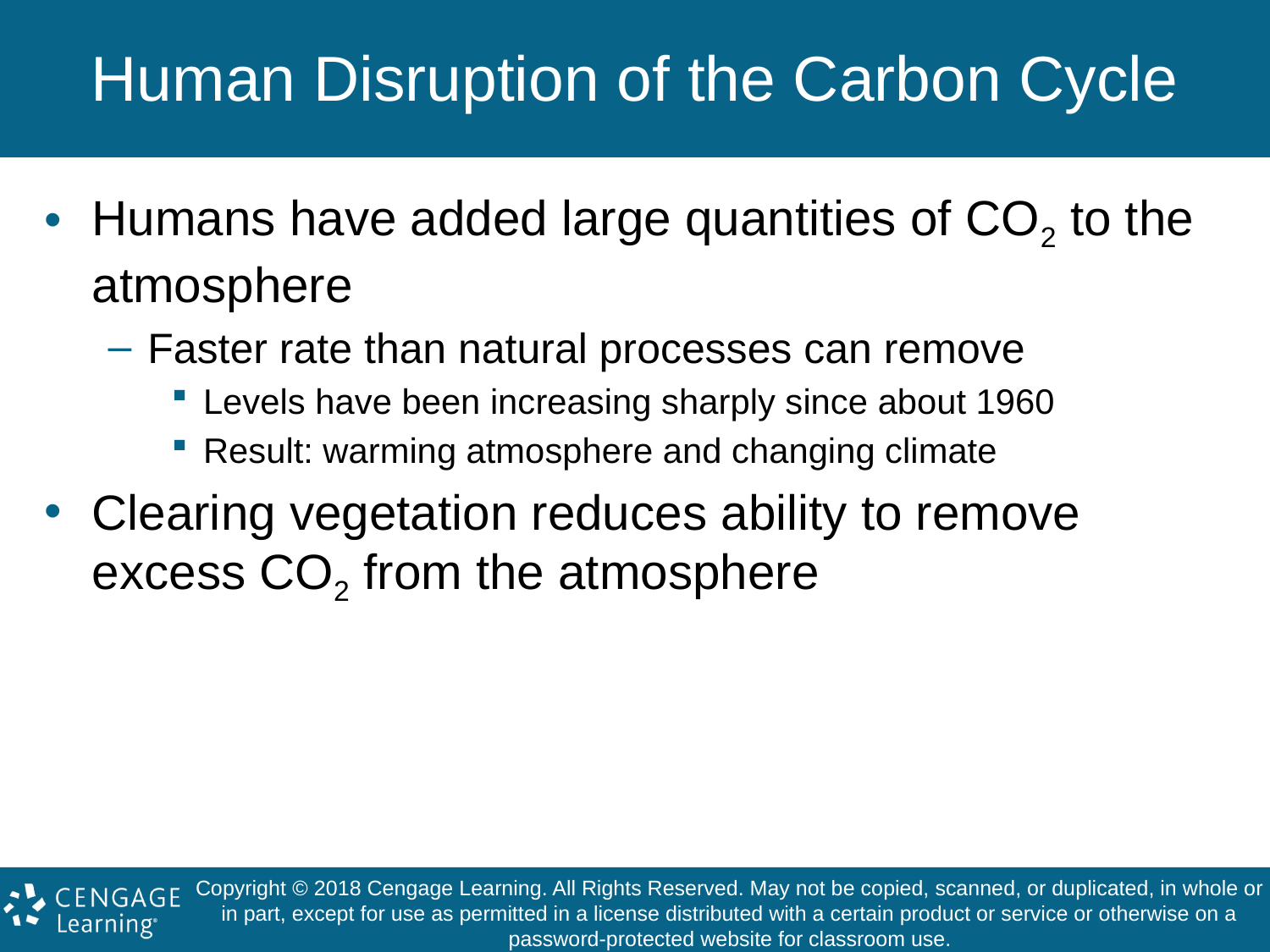

# Human Disruption of the Carbon Cycle
Humans have added large quantities of CO2 to the atmosphere
Faster rate than natural processes can remove
Levels have been increasing sharply since about 1960
Result: warming atmosphere and changing climate
Clearing vegetation reduces ability to remove excess CO2 from the atmosphere